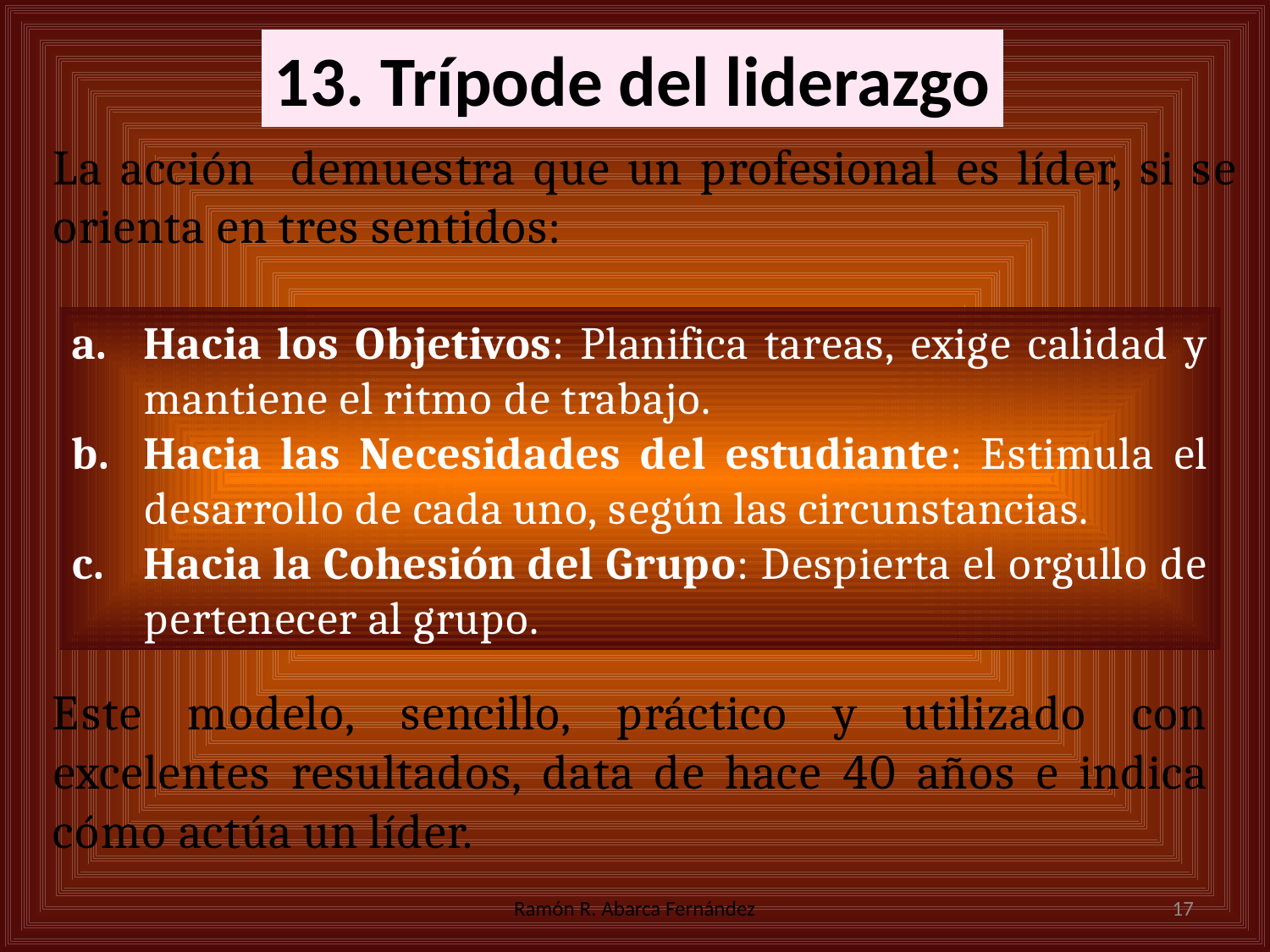

13. Trípode del liderazgo
La acción  demuestra que un profesional es líder, si se orienta en tres sentidos:
Hacia los Objetivos: Planifica tareas, exige calidad y mantiene el ritmo de trabajo.
Hacia las Necesidades del estudiante: Estimula el desarrollo de cada uno, según las circunstancias.
Hacia la Cohesión del Grupo: Despierta el orgullo de pertenecer al grupo.
Este modelo, sencillo, práctico y utilizado con excelentes resultados, data de hace 40 años e indica cómo actúa un líder.
Ramón R. Abarca Fernández
17